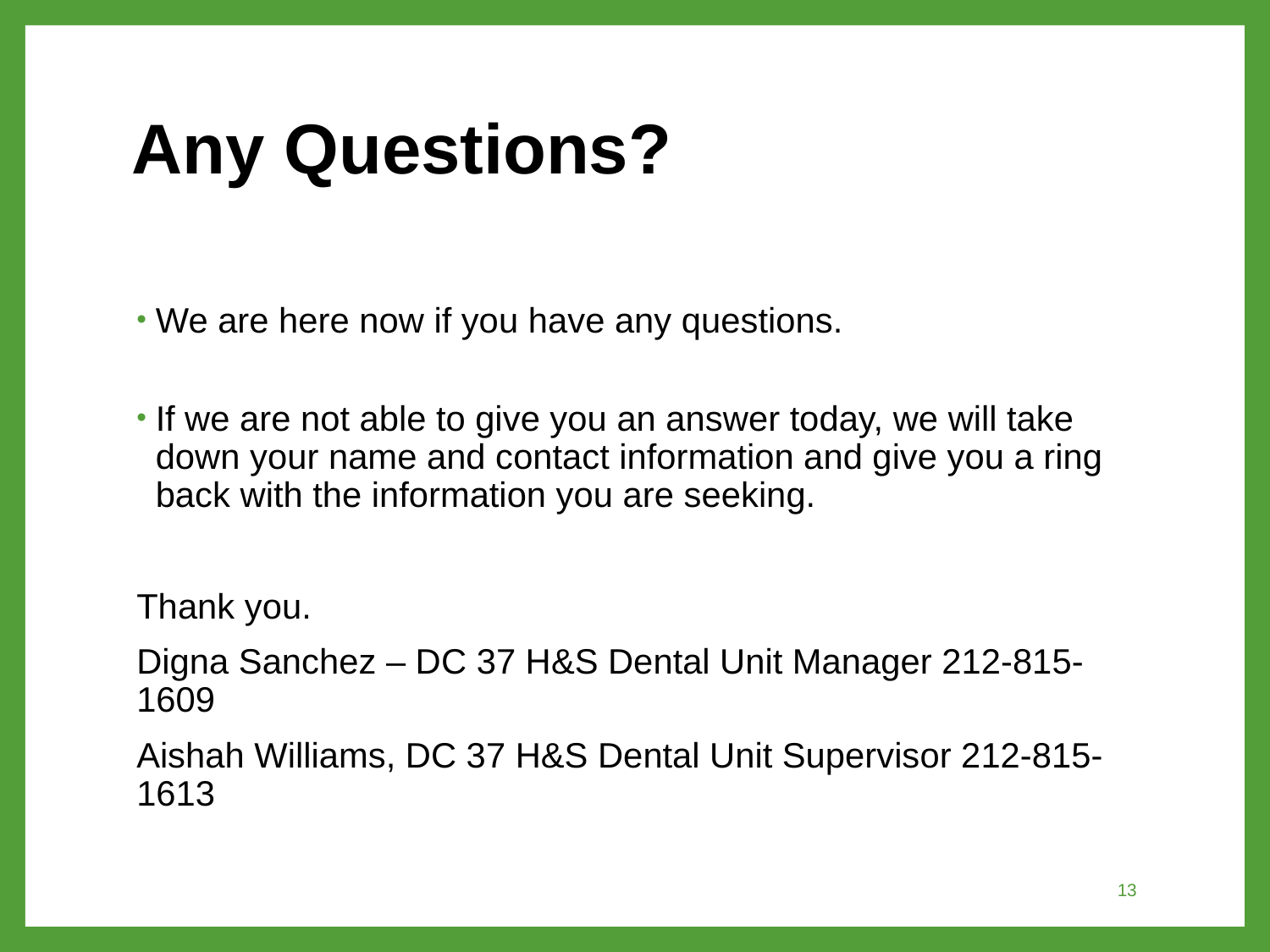

# Any Questions?
We are here now if you have any questions.
If we are not able to give you an answer today, we will take down your name and contact information and give you a ring back with the information you are seeking.

Thank you.
Digna Sanchez – DC 37 H&S Dental Unit Manager 212-815-1609
Aishah Williams, DC 37 H&S Dental Unit Supervisor 212-815-1613
13